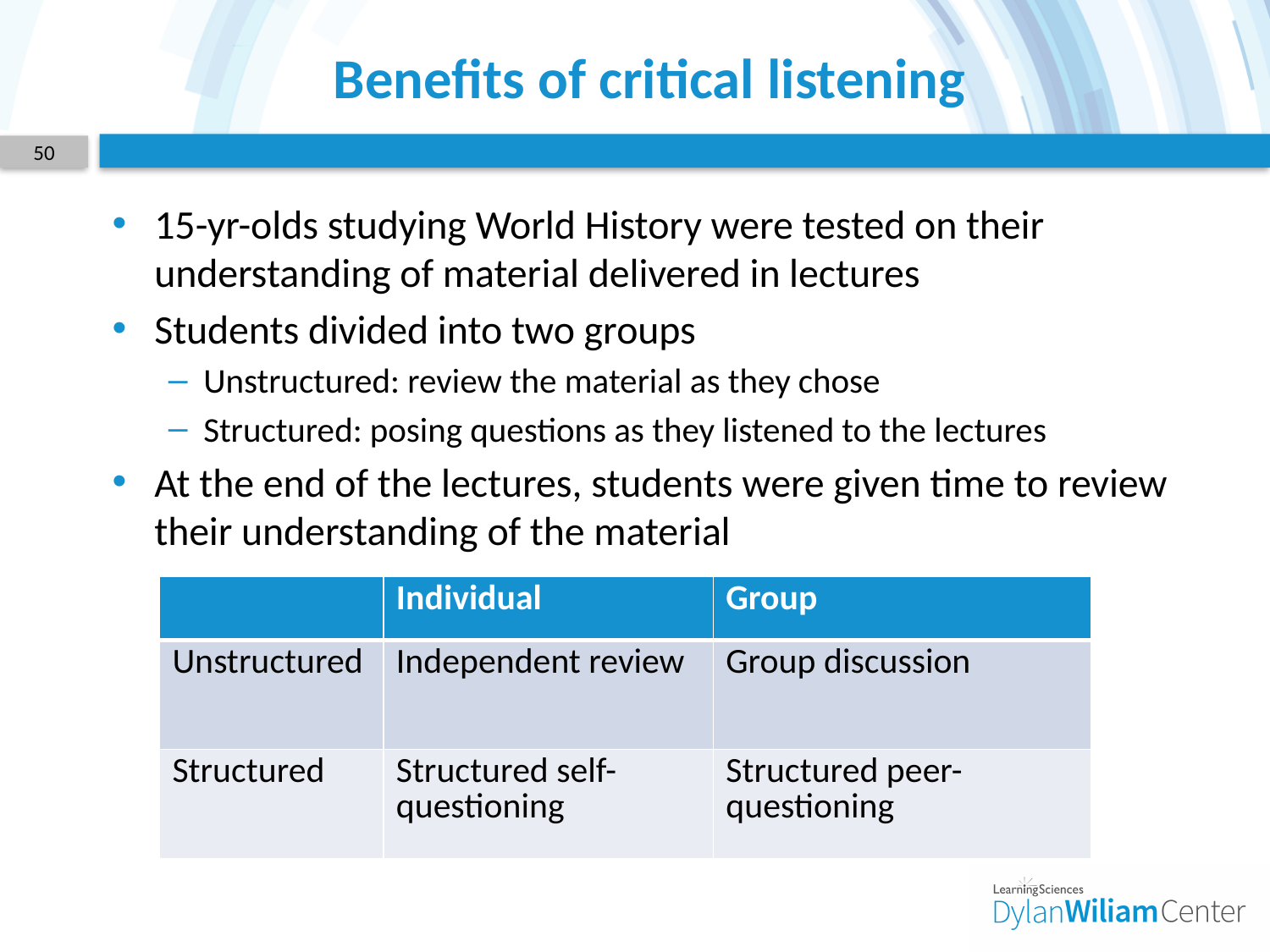

# Benefits of critical listening
50
15-yr-olds studying World History were tested on their understanding of material delivered in lectures
Students divided into two groups
Unstructured: review the material as they chose
Structured: posing questions as they listened to the lectures
At the end of the lectures, students were given time to review their understanding of the material

|  | Individual | Group |
| --- | --- | --- |
| Unstructured | Independent review | Group discussion |
| Structured | Structured self-questioning | Structured peer-questioning |